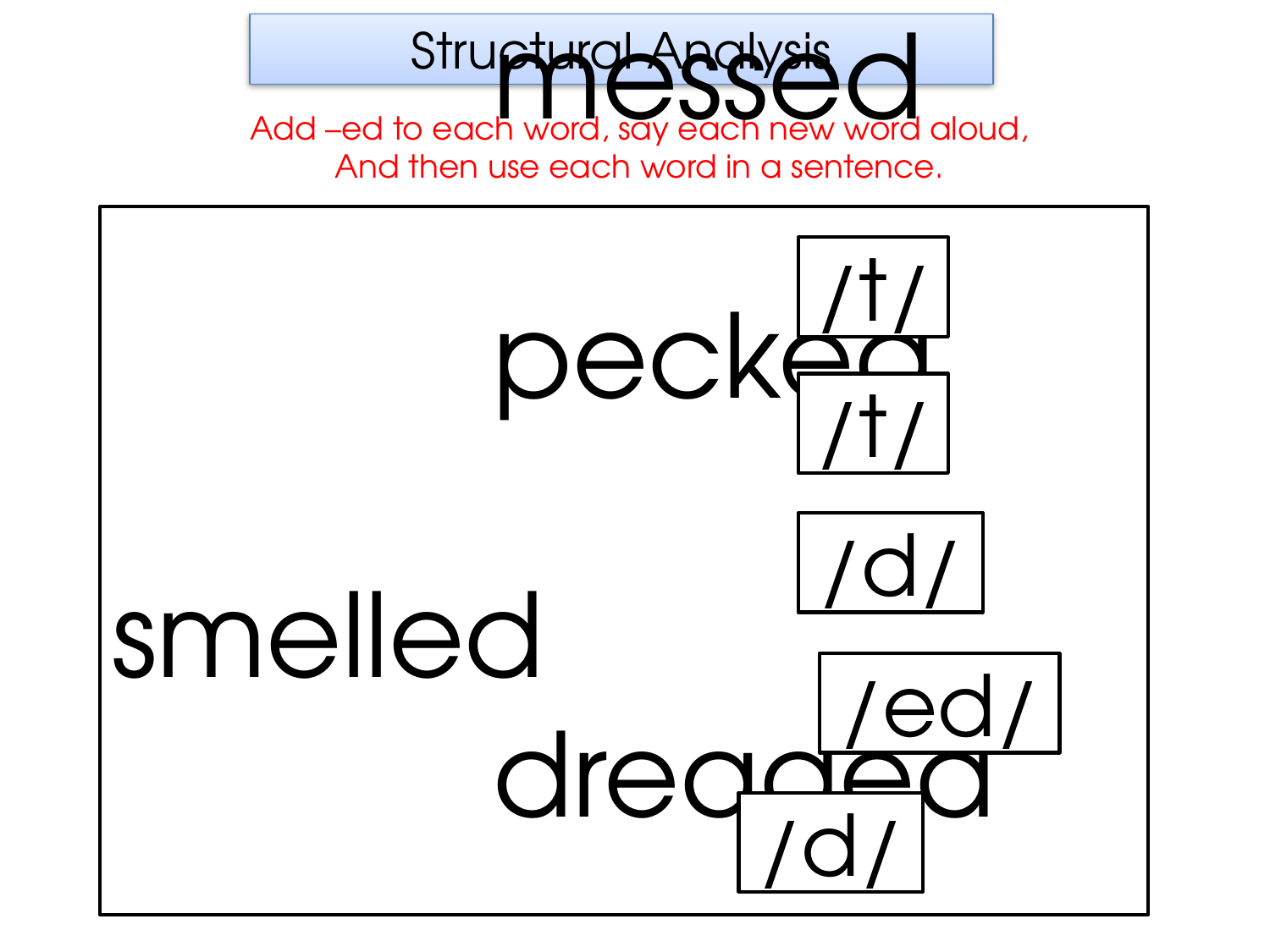

Structural Analysis
Add –ed to each word, say each new word aloud,
And then use each word in a sentence.

			messed
			pecked					  			smelled					  			dreaded					  			spelled

/t/
/t/
/d/
/ed/
/d/